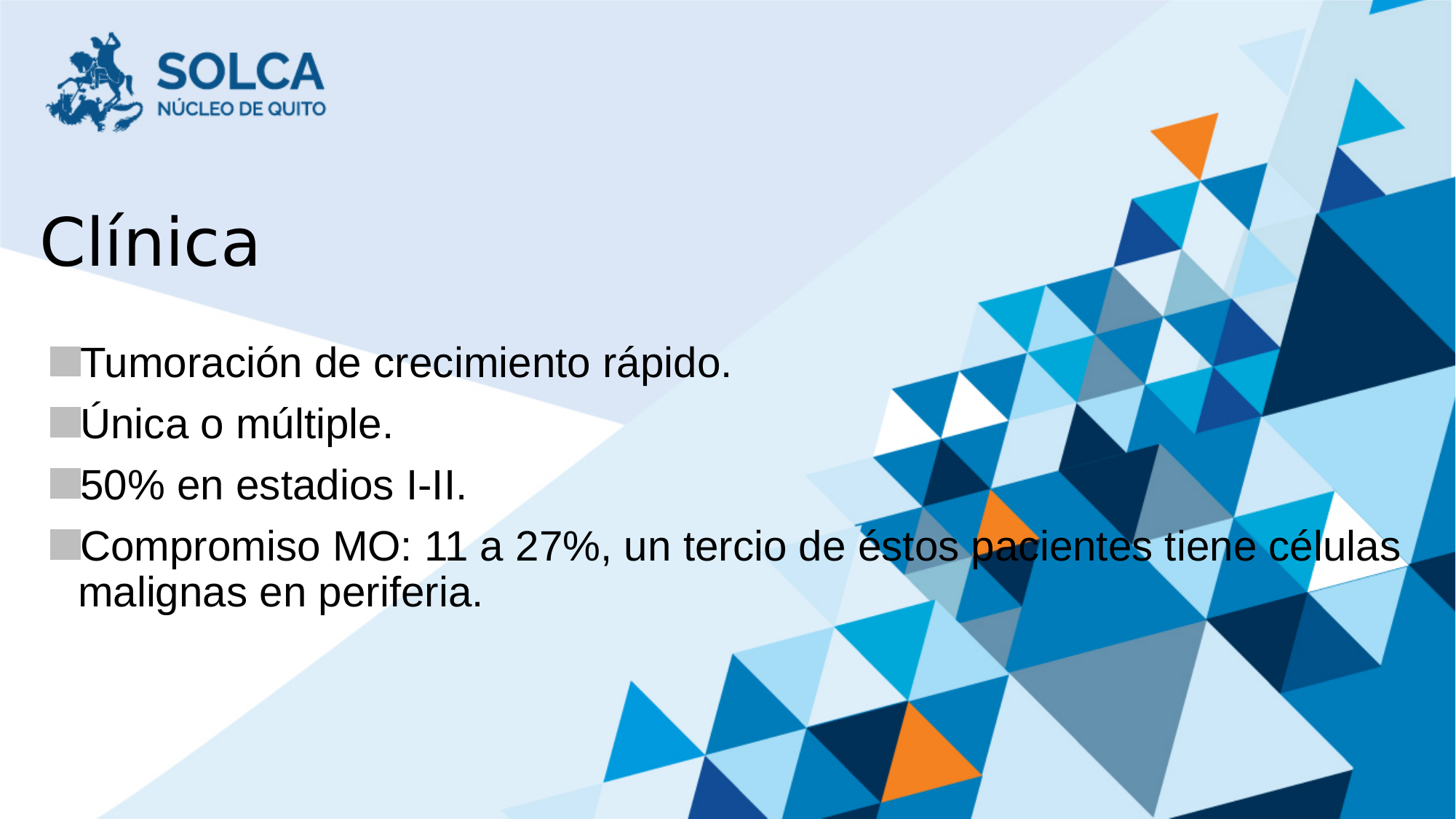

# Clínica
Tumoración de crecimiento rápido.
Única o múltiple.
50% en estadios I-II.
Compromiso MO: 11 a 27%, un tercio de éstos pacientes tiene células malignas en periferia.